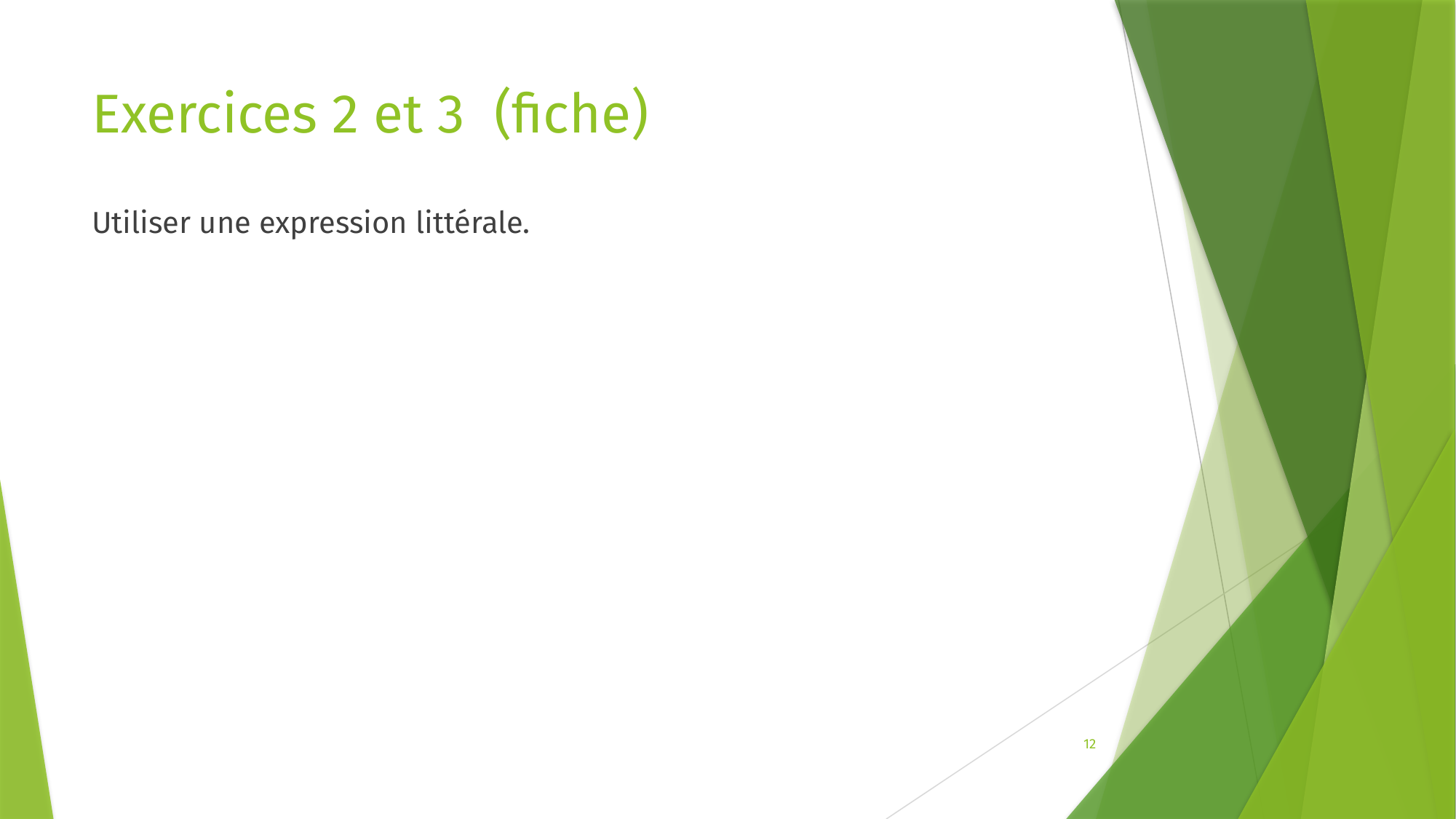

# Exercices 2 et 3  (fiche)
Utiliser une expression littérale.
12